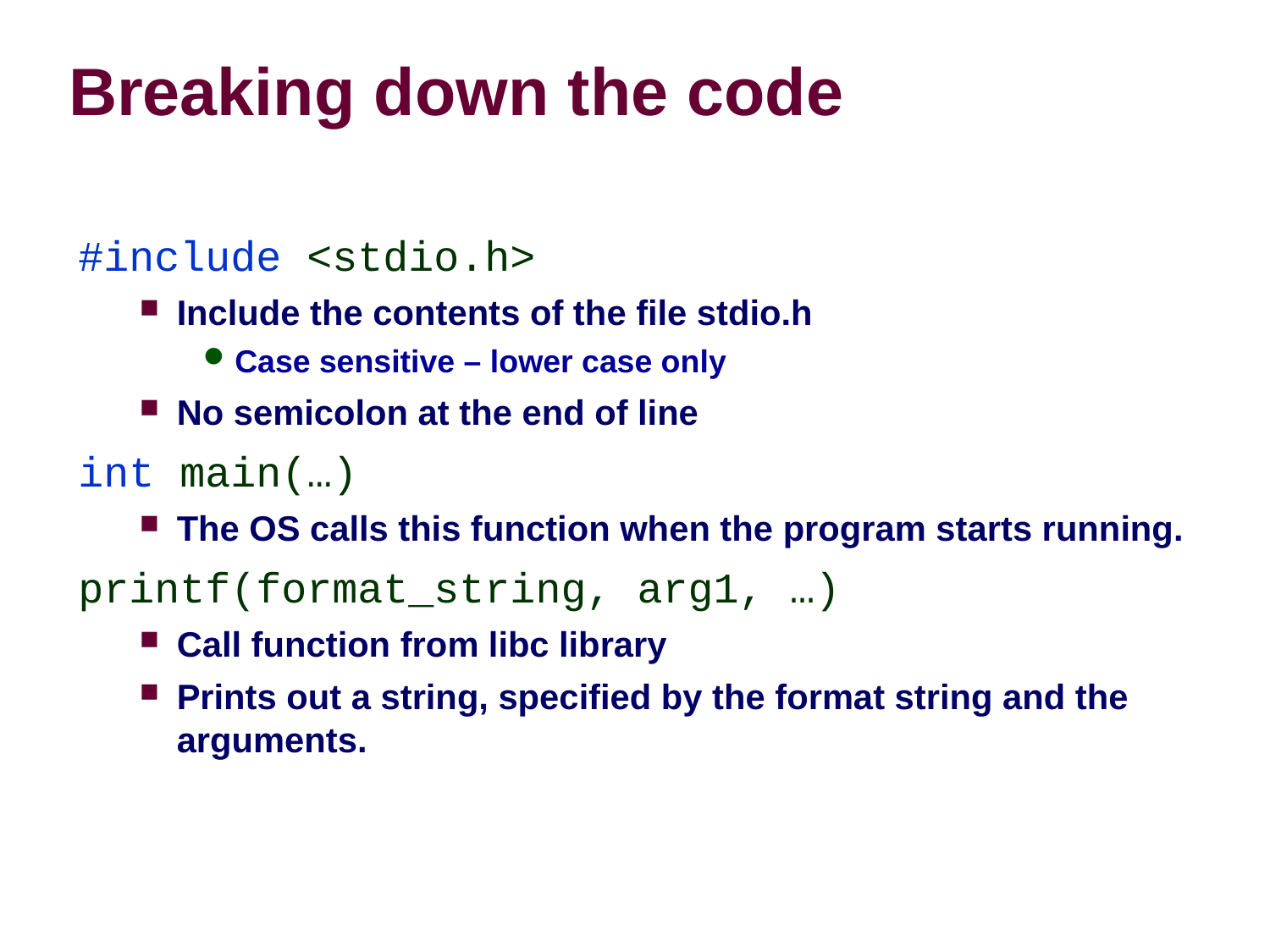

Breaking down the code
#include <stdio.h>
Include the contents of the file stdio.h
Case sensitive – lower case only
No semicolon at the end of line
int main(…)
The OS calls this function when the program starts running.
printf(format_string, arg1, …)
Call function from libc library
Prints out a string, specified by the format string and the arguments.